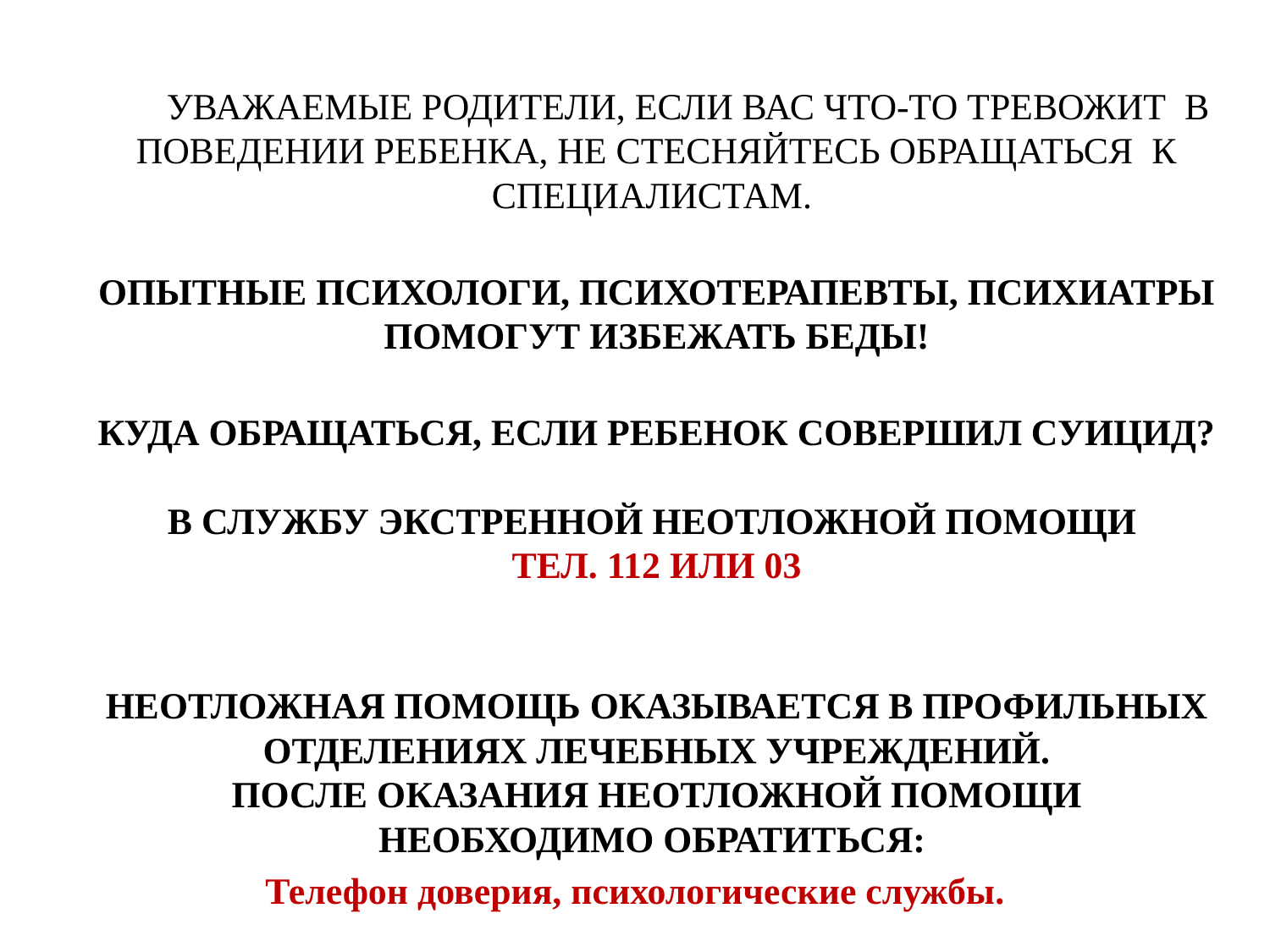

УВАЖАЕМЫЕ РОДИТЕЛИ, ЕСЛИ ВАС ЧТО-ТО ТРЕВОЖИТ  В ПОВЕДЕНИИ РЕБЕНКА, НЕ СТЕСНЯЙТЕСЬ ОБРАЩАТЬСЯ  К СПЕЦИАЛИСТАМ.
ОПЫТНЫЕ ПСИХОЛОГИ, ПСИХОТЕРАПЕВТЫ, ПСИХИАТРЫ ПОМОГУТ ИЗБЕЖАТЬ БЕДЫ!
КУДА ОБРАЩАТЬСЯ, ЕСЛИ РЕБЕНОК СОВЕРШИЛ СУИЦИД?
В СЛУЖБУ ЭКСТРЕННОЙ НЕОТЛОЖНОЙ ПОМОЩИ 
ТЕЛ. 112 ИЛИ 03
НЕОТЛОЖНАЯ ПОМОЩЬ ОКАЗЫВАЕТСЯ В ПРОФИЛЬНЫХ ОТДЕЛЕНИЯХ ЛЕЧЕБНЫХ УЧРЕЖДЕНИЙ.
ПОСЛЕ ОКАЗАНИЯ НЕОТЛОЖНОЙ ПОМОЩИ НЕОБХОДИМО ОБРАТИТЬСЯ:
Телефон доверия, психологические службы.